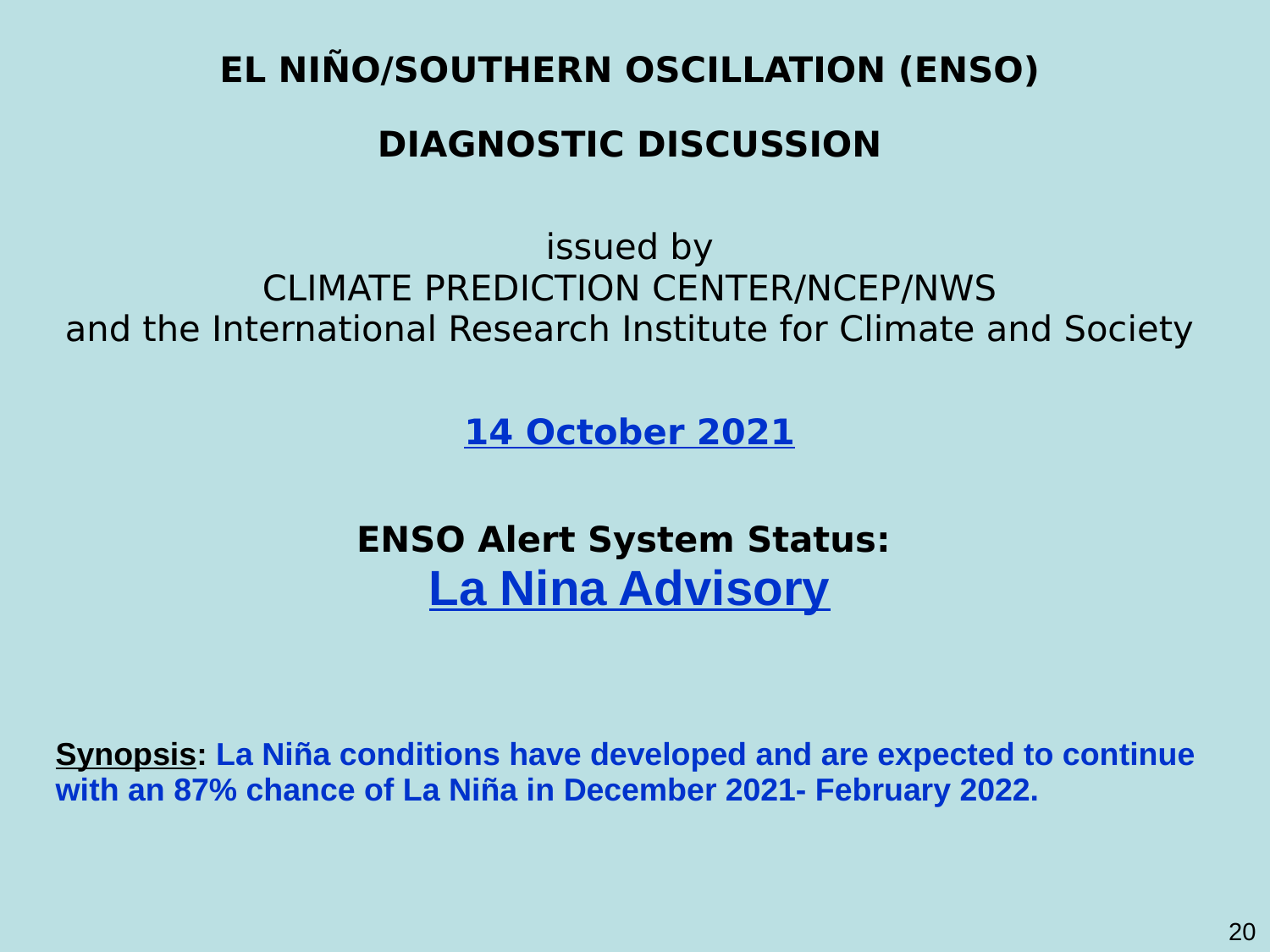

| EL NIÑO/SOUTHERN OSCILLATION (ENSO) |
| --- |
| DIAGNOSTIC DISCUSSION |
| issued by CLIMATE PREDICTION CENTER/NCEP/NWS and the International Research Institute for Climate and Society |
| 14 October 2021 |
|  |
| ENSO Alert System Status:  La Nina Advisory |
|  |
| Synopsis: La Niña conditions have developed and are expected to continue with an 87% chance of La Niña in December 2021- February 2022. |
20